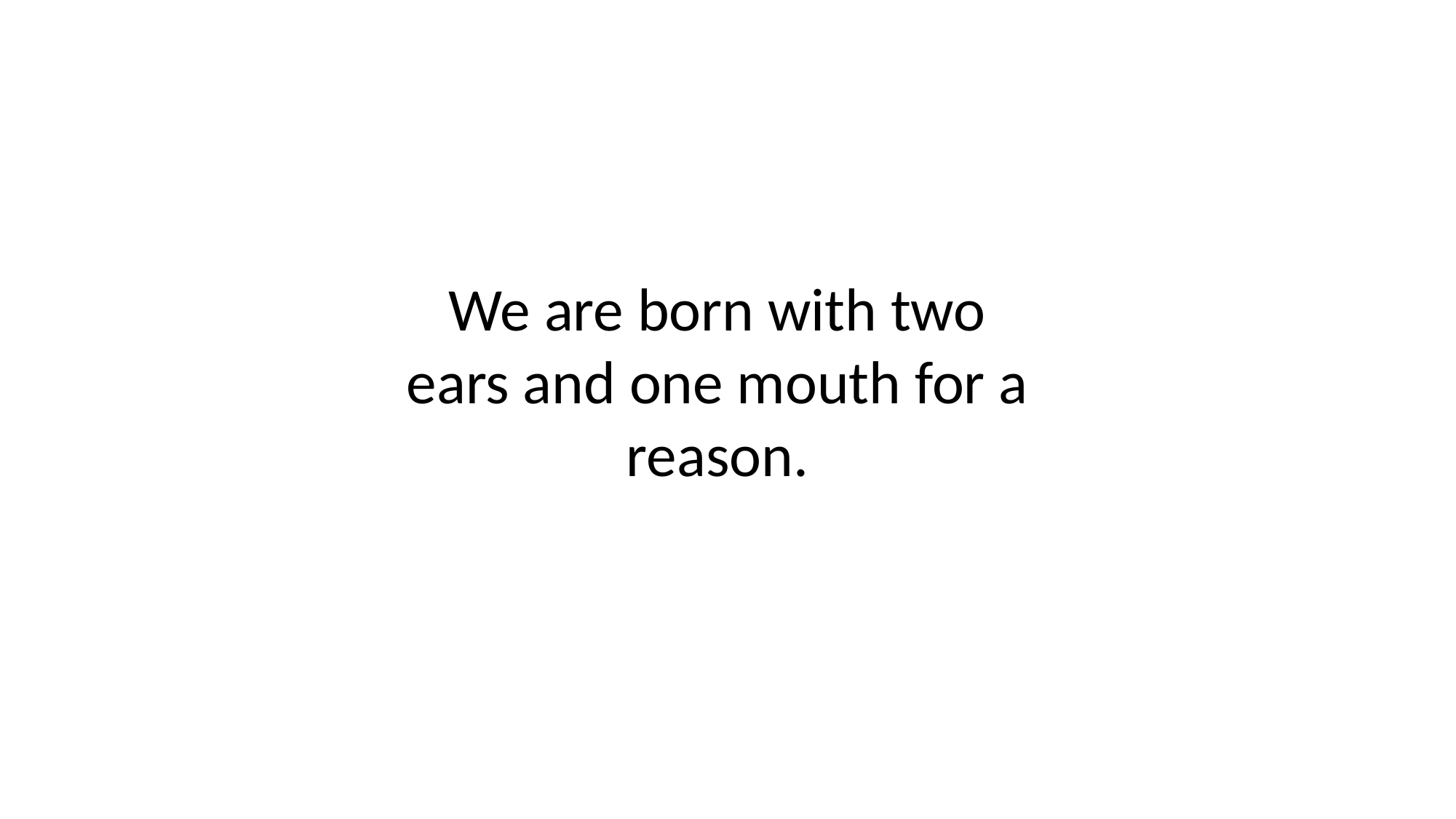

We are born with two ears and one mouth for a reason.